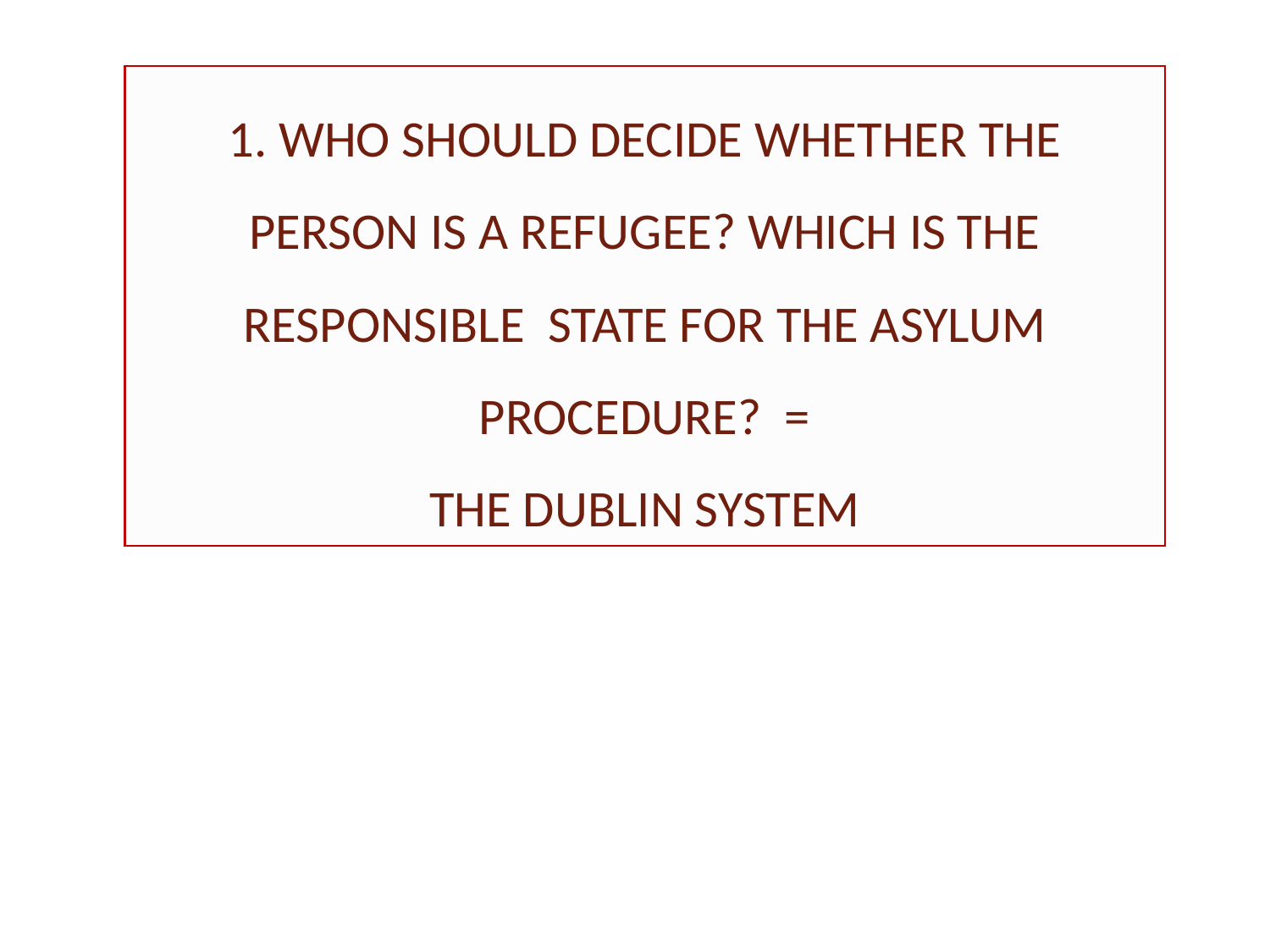

# 1. WHO SHOULD DECIDE WHETHER THE PERSON IS A REFUGEE? WHICH IS THE RESPONSIBLE  STATE FOR THE ASYLUM PROCEDURE?  = THE DUBLIN SYSTEM